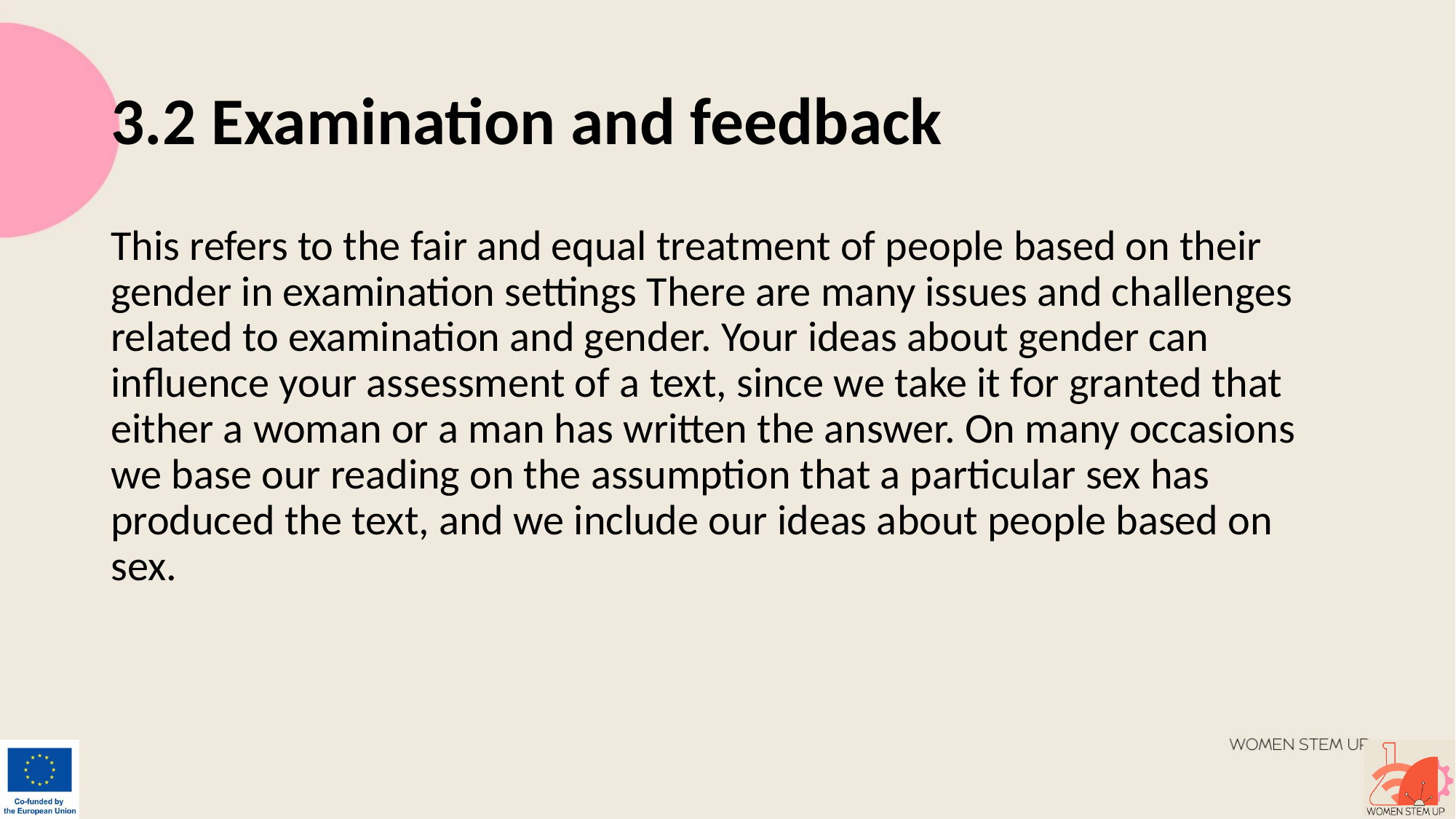

# 3.2 Examination and feedback
This refers to the fair and equal treatment of people based on their gender in examination settings There are many issues and challenges related to examination and gender. Your ideas about gender can influence your assessment of a text, since we take it for granted that either a woman or a man has written the answer. On many occasions we base our reading on the assumption that a particular sex has produced the text, and we include our ideas about people based on sex.